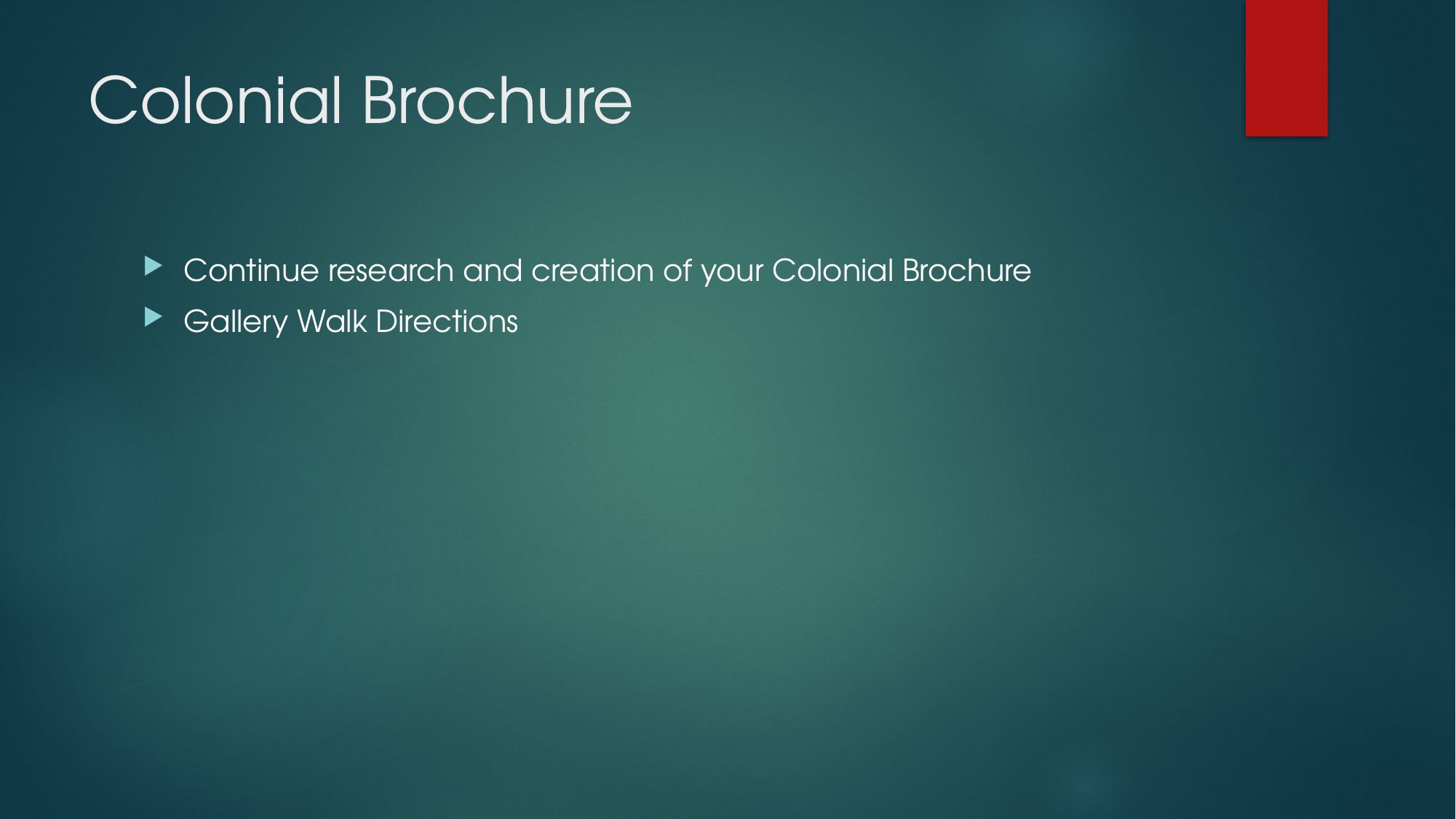

# Colonial Brochure
Continue research and creation of your Colonial Brochure
Gallery Walk Directions